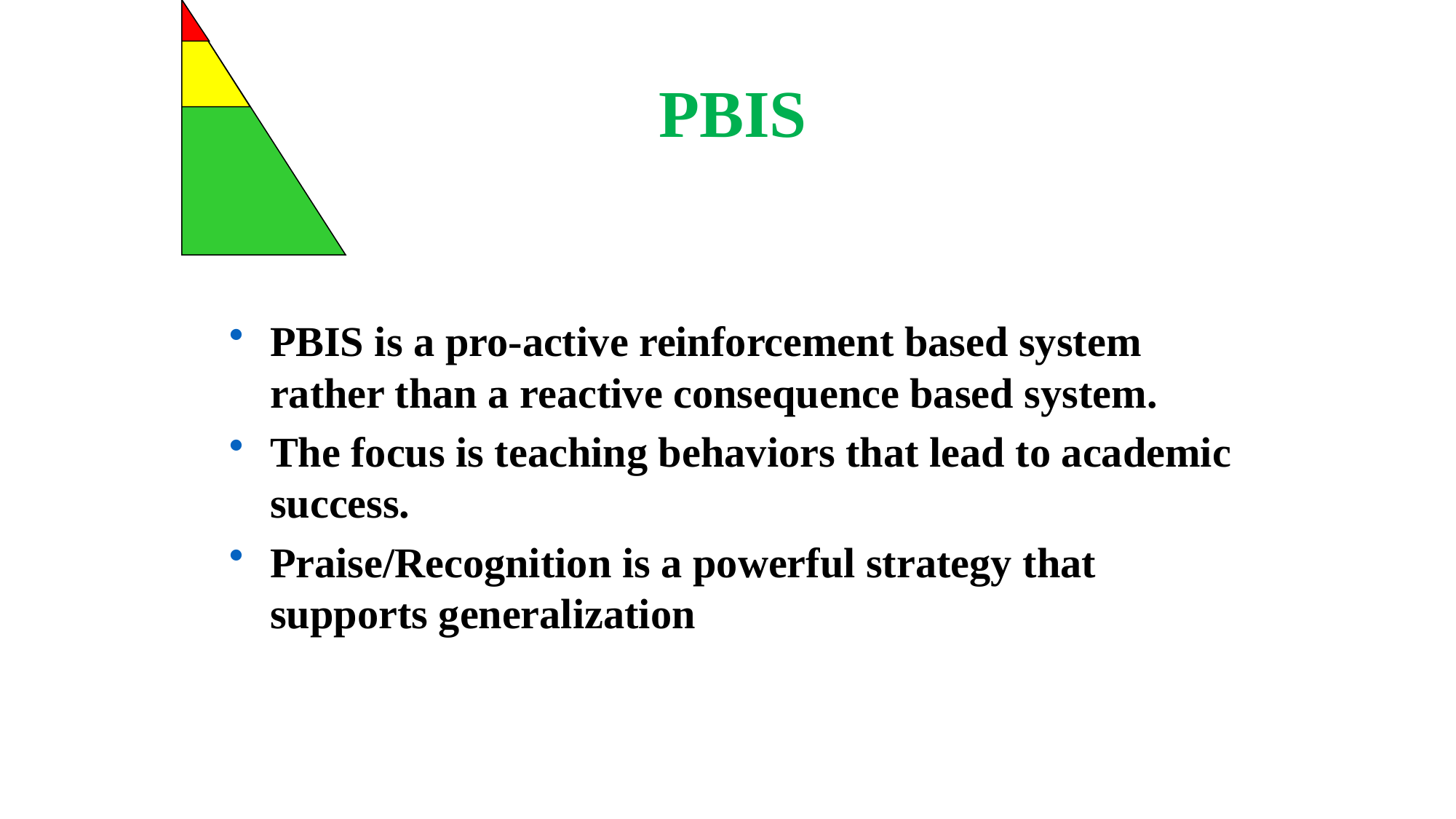

PBIS

PBIS is a pro-active reinforcement based system rather than a reactive consequence based system.
The focus is teaching behaviors that lead to academic success.
Praise/Recognition is a powerful strategy that supports generalization